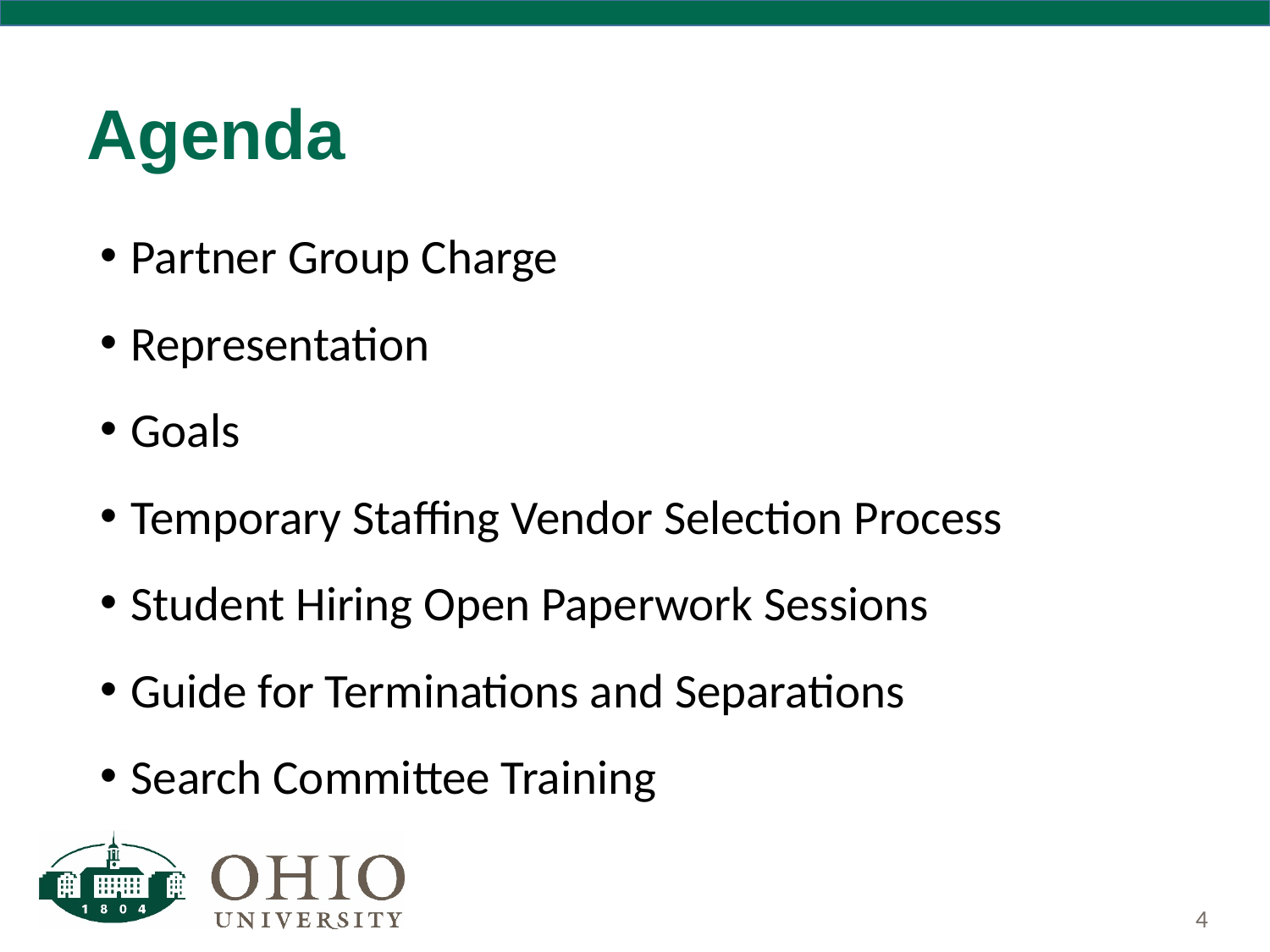

# Agenda
Partner Group Charge
Representation
Goals
Temporary Staffing Vendor Selection Process
Student Hiring Open Paperwork Sessions
Guide for Terminations and Separations
Search Committee Training